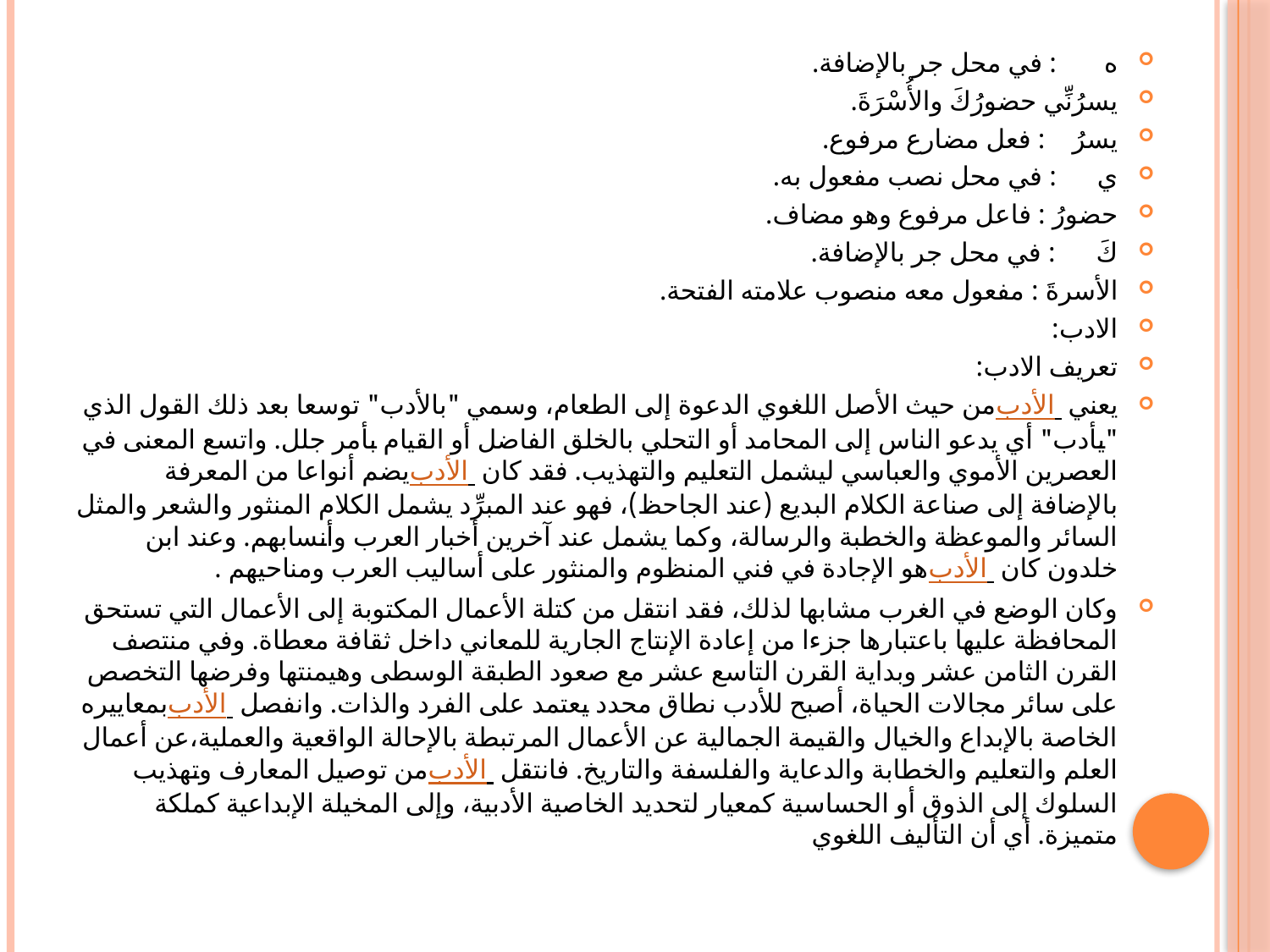

#
ه       : في محل جر بالإضافة.
يسرُنِّي حضورُكَ والأُسْرَةَ.
يسرُ    : فعل مضارع مرفوع.
ي      : في محل نصب مفعول به.
حضورُ : فاعل مرفوع وهو مضاف.
كَ      : في محل جر بالإضافة.
الأسرةَ : مفعول معه منصوب علامته الفتحة.
الادب:
تعريف الادب:
يعني الأدب من حيث الأصل اللغوي الدعوة إلى الطعام، وسمي "بالأدب" توسعا بعد ذلك القول الذي "يأدب" أي يدعو الناس إلى المحامد أو التحلي بالخلق الفاضل أو القيام بأمر جلل. واتسع المعنى في العصرين الأموي والعباسي ليشمل التعليم والتهذيب. فقد كان الأدب يضم أنواعا من المعرفة بالإضافة إلى صناعة الكلام البديع (عند الجاحظ)، فهو عند المبرِّد يشمل الكلام المنثور والشعر والمثل السائر والموعظة والخطبة والرسالة، وكما يشمل عند آخرين أخبار العرب وأنسابهم. وعند ابن خلدون كان الأدب هو الإجادة في فني المنظوم والمنثور على أساليب العرب ومناحيهم .
وكان الوضع في الغرب مشابها لذلك، فقد انتقل من كتلة الأعمال المكتوبة إلى الأعمال التي تستحق المحافظة عليها باعتبارها جزءا من إعادة الإنتاج الجارية للمعاني داخل ثقافة معطاة. وفي منتصف القرن الثامن عشر وبداية القرن التاسع عشر مع صعود الطبقة الوسطى وهيمنتها وفرضها التخصص على سائر مجالات الحياة، أصبح للأدب نطاق محدد يعتمد على الفرد والذات. وانفصل الأدب بمعاييره الخاصة بالإبداع والخيال والقيمة الجمالية عن الأعمال المرتبطة بالإحالة الواقعية والعملية،عن أعمال العلم والتعليم والخطابة والدعاية والفلسفة والتاريخ. فانتقل الأدب من توصيل المعارف وتهذيب السلوك إلى الذوق أو الحساسية كمعيار لتحديد الخاصية الأدبية، وإلى المخيلة الإبداعية كملكة متميزة. أي أن التأليف اللغوي